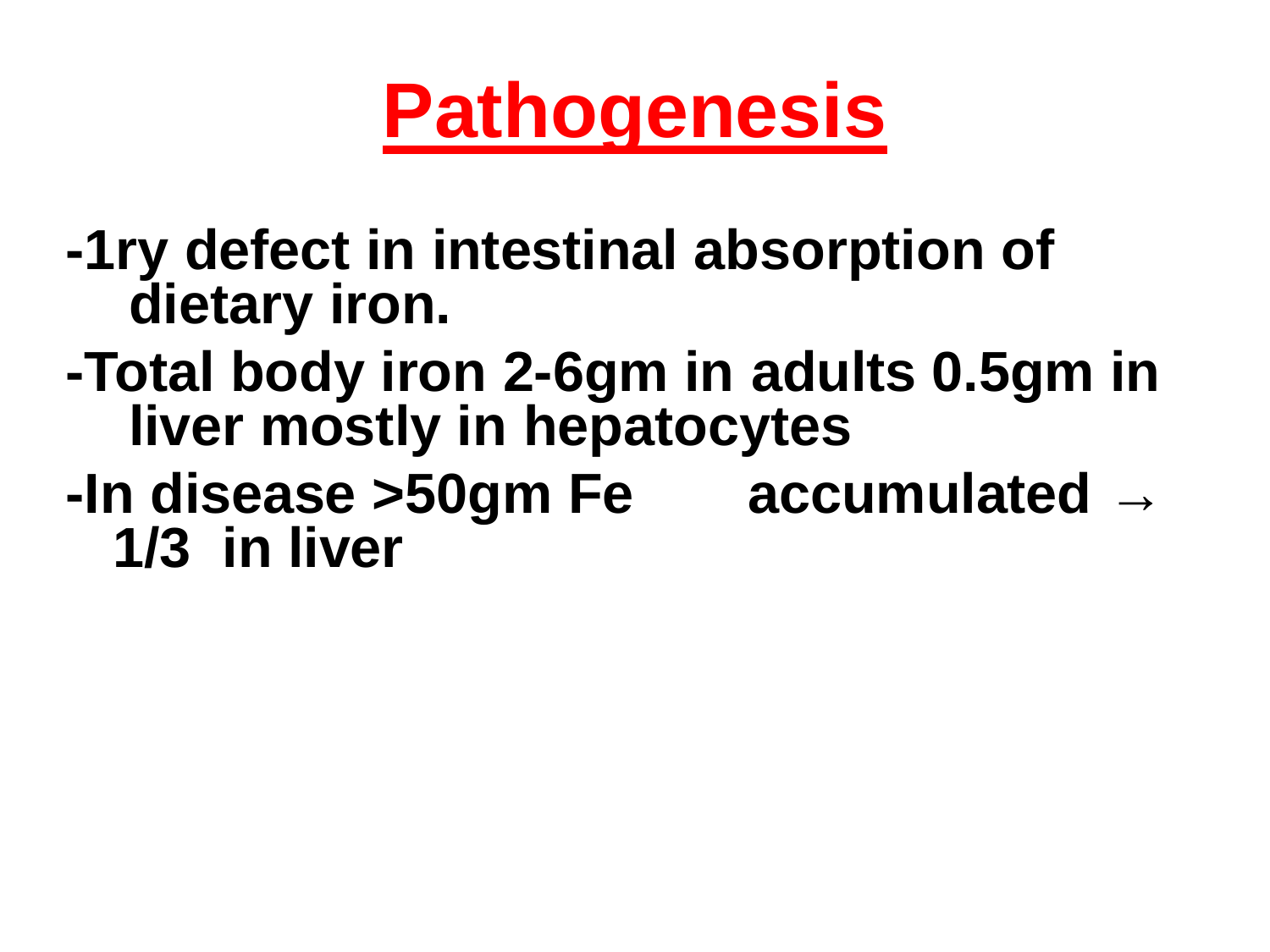

# Pathogenesis

-1ry defect in intestinal absorption of  dietary iron.
-Total body iron 2-6gm in adults 0.5gm in  liver mostly in hepatocytes
-In disease >50gm Fe	accumulated → 1/3  in liver